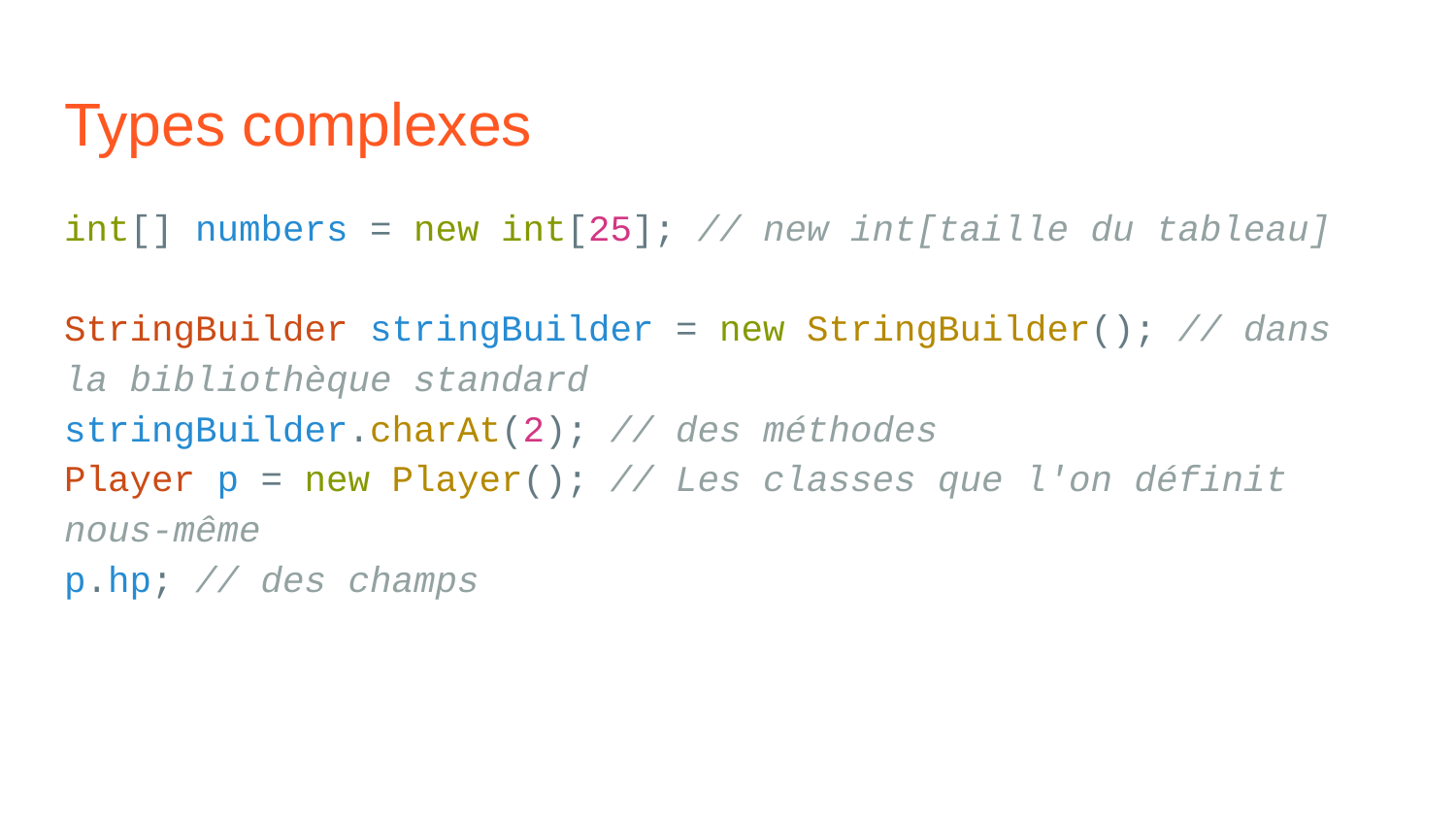

# Types complexes
int[] numbers = new int[25]; // new int[taille du tableau]

StringBuilder stringBuilder = new StringBuilder(); // dans la bibliothèque standard
stringBuilder.charAt(2); // des méthodes
Player p = new Player(); // Les classes que l'on définit nous-même
p.hp; // des champs